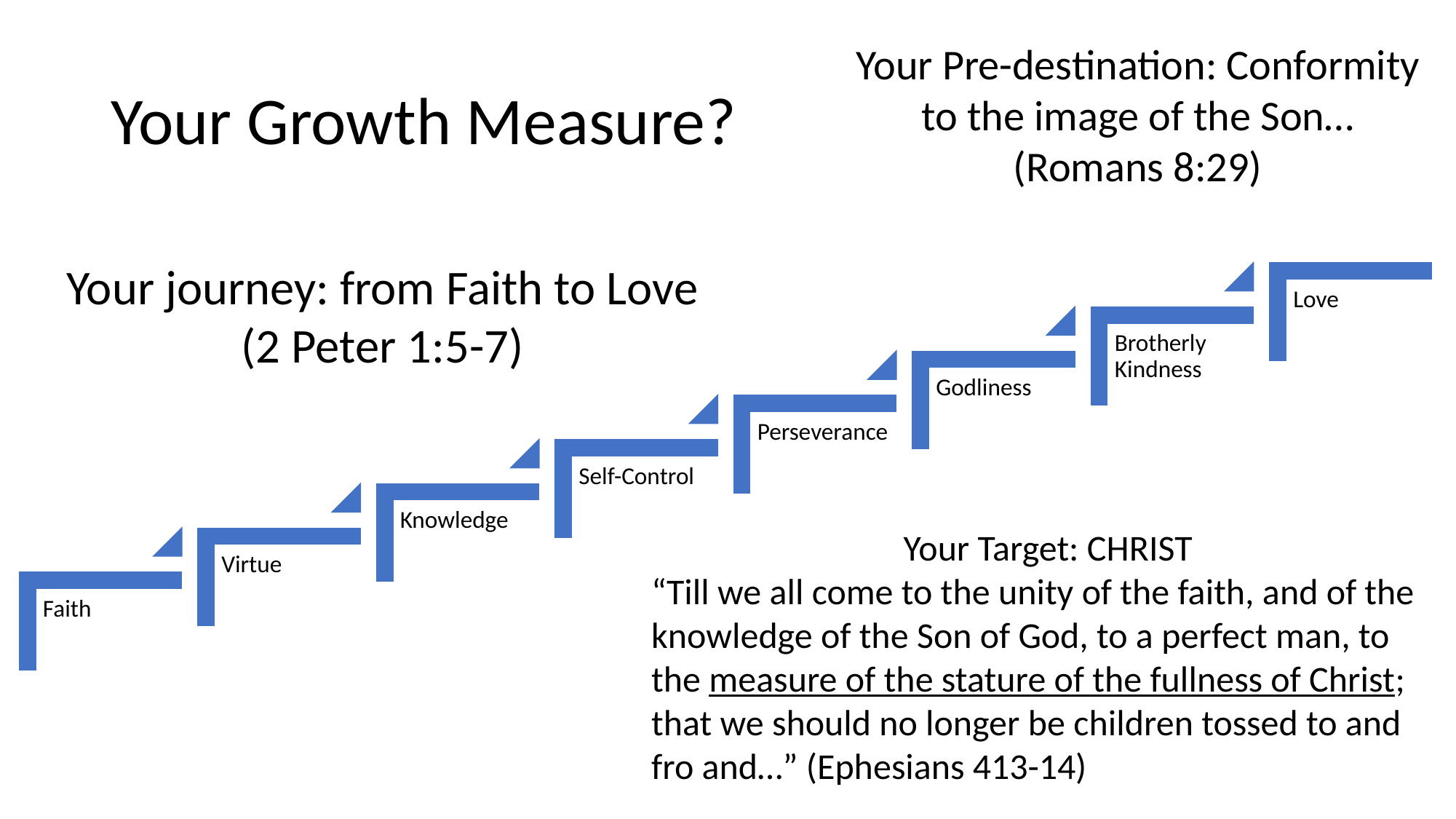

Your Pre-destination: Conformity to the image of the Son… (Romans 8:29)
# Your Growth Measure?
Faith
Virtue
Knowledge
Self-Control
Perseverance
Godliness
Brotherly Kindness
Love
Your journey: from Faith to Love (2 Peter 1:5-7)
Your Target: CHRIST
“Till we all come to the unity of the faith, and of the knowledge of the Son of God, to a perfect man, to the measure of the stature of the fullness of Christ; that we should no longer be children tossed to and fro and…” (Ephesians 413-14)